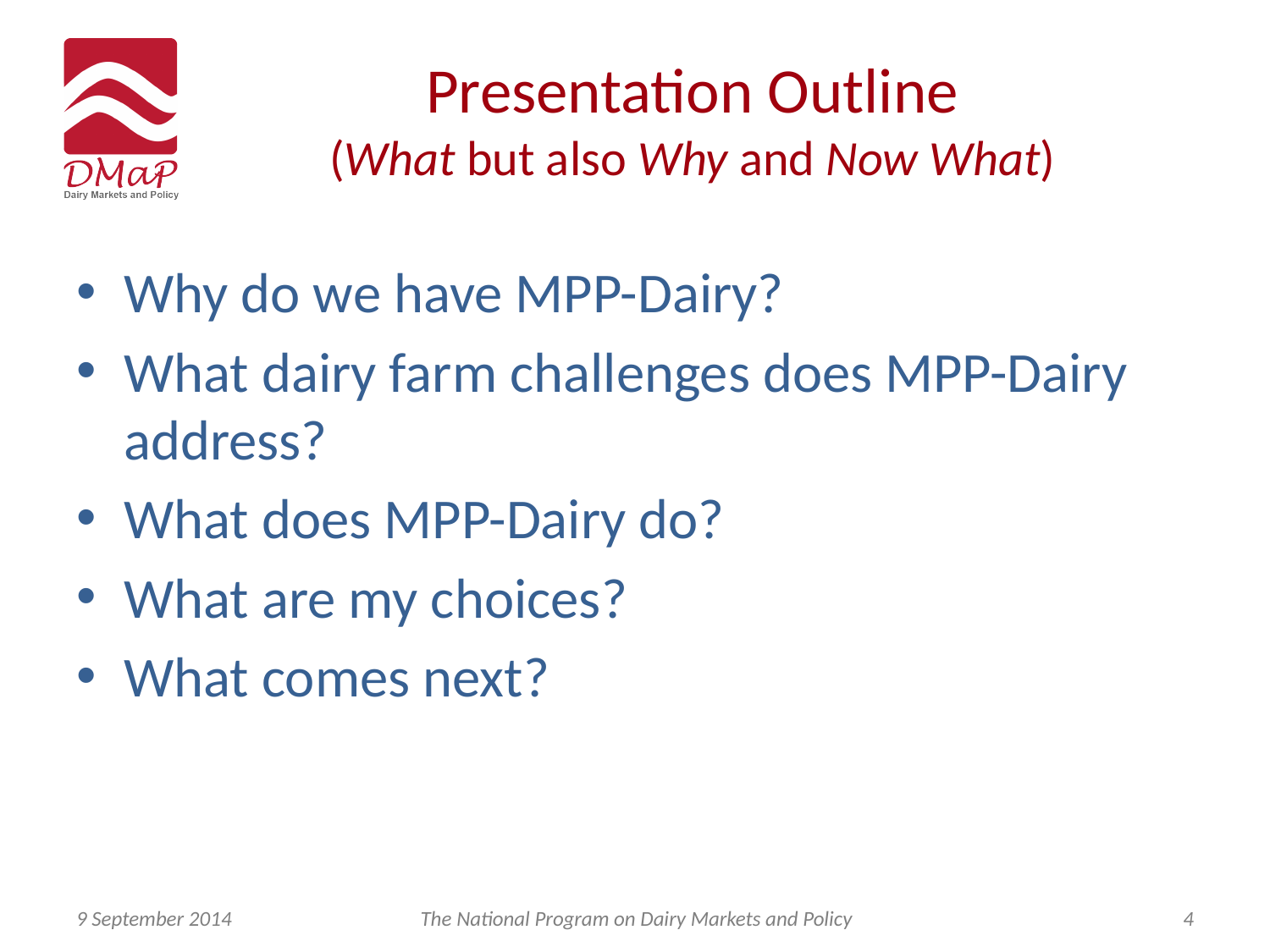

# Presentation Outline (What but also Why and Now What)
Why do we have MPP-Dairy?
What dairy farm challenges does MPP-Dairy address?
What does MPP-Dairy do?
What are my choices?
What comes next?
9 September 2014
The National Program on Dairy Markets and Policy
4